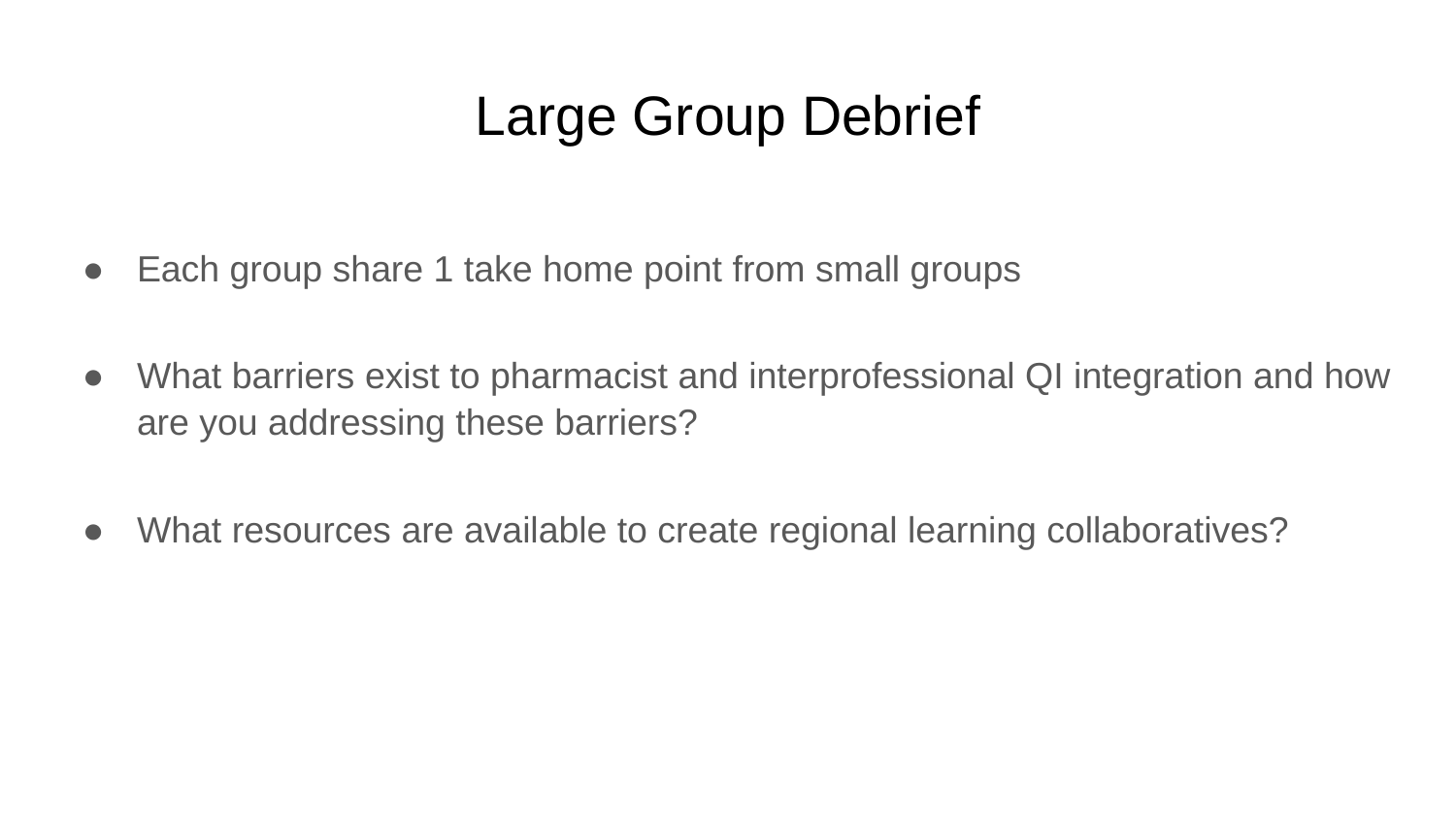

# Large Group Debrief
Each group share 1 take home point from small groups
What barriers exist to pharmacist and interprofessional QI integration and how are you addressing these barriers?
What resources are available to create regional learning collaboratives?